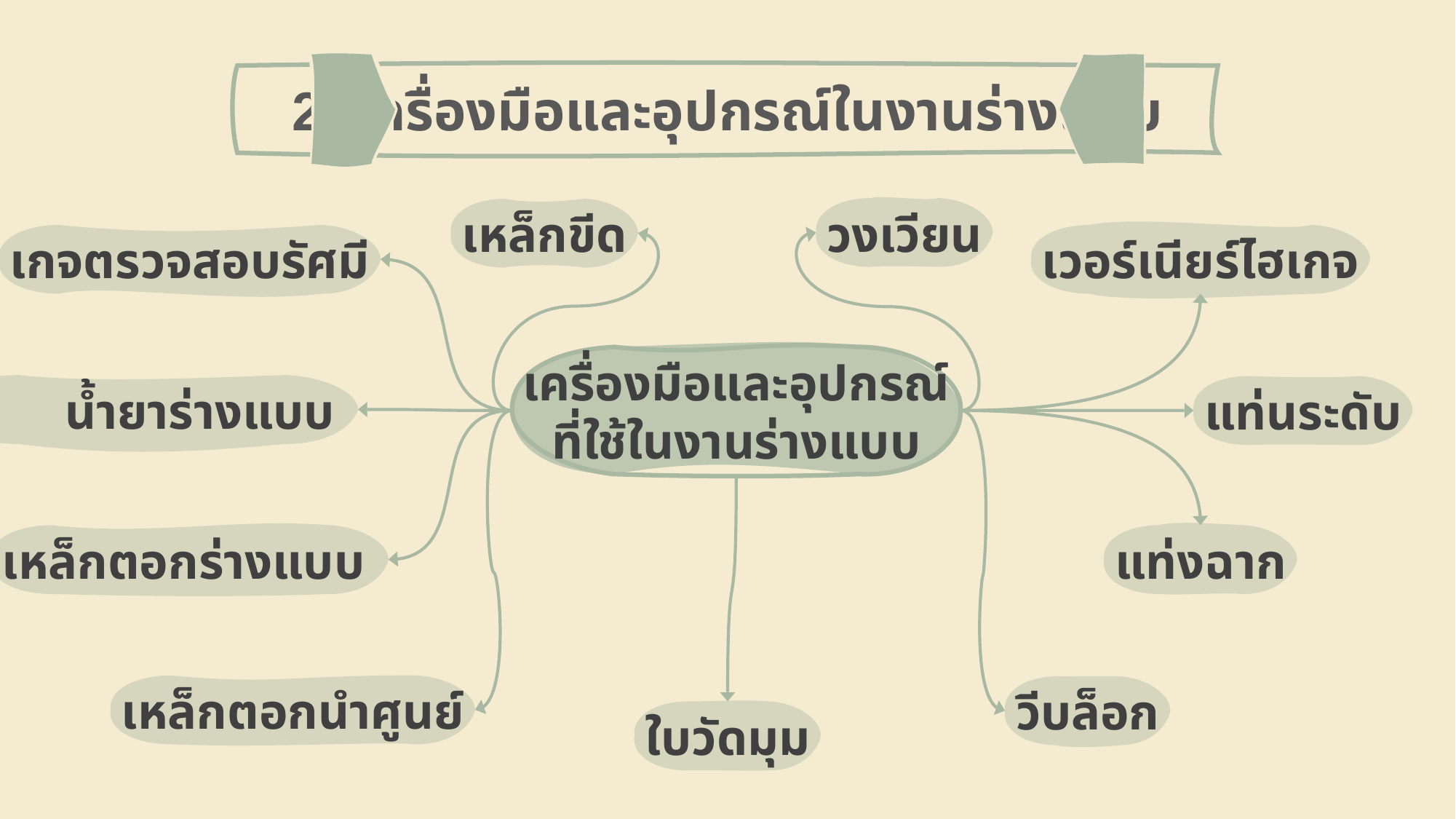

2. เครื่องมือและอุปกรณ์ในงานร่างแบบ

วงเวียน
เหล็กขีด
เกจตรวจสอบรัศมี
เวอร์เนียร์ไฮเกจ
เครื่องมือและอุปกรณ์
ที่ใช้ในงานร่างแบบ
	น้ำยาร่างแบบ
แท่นระดับ
เหล็กตอกร่างแบบ
แท่งฉาก
เหล็กตอกนำศูนย์
วีบล็อก
ใบวัดมุม